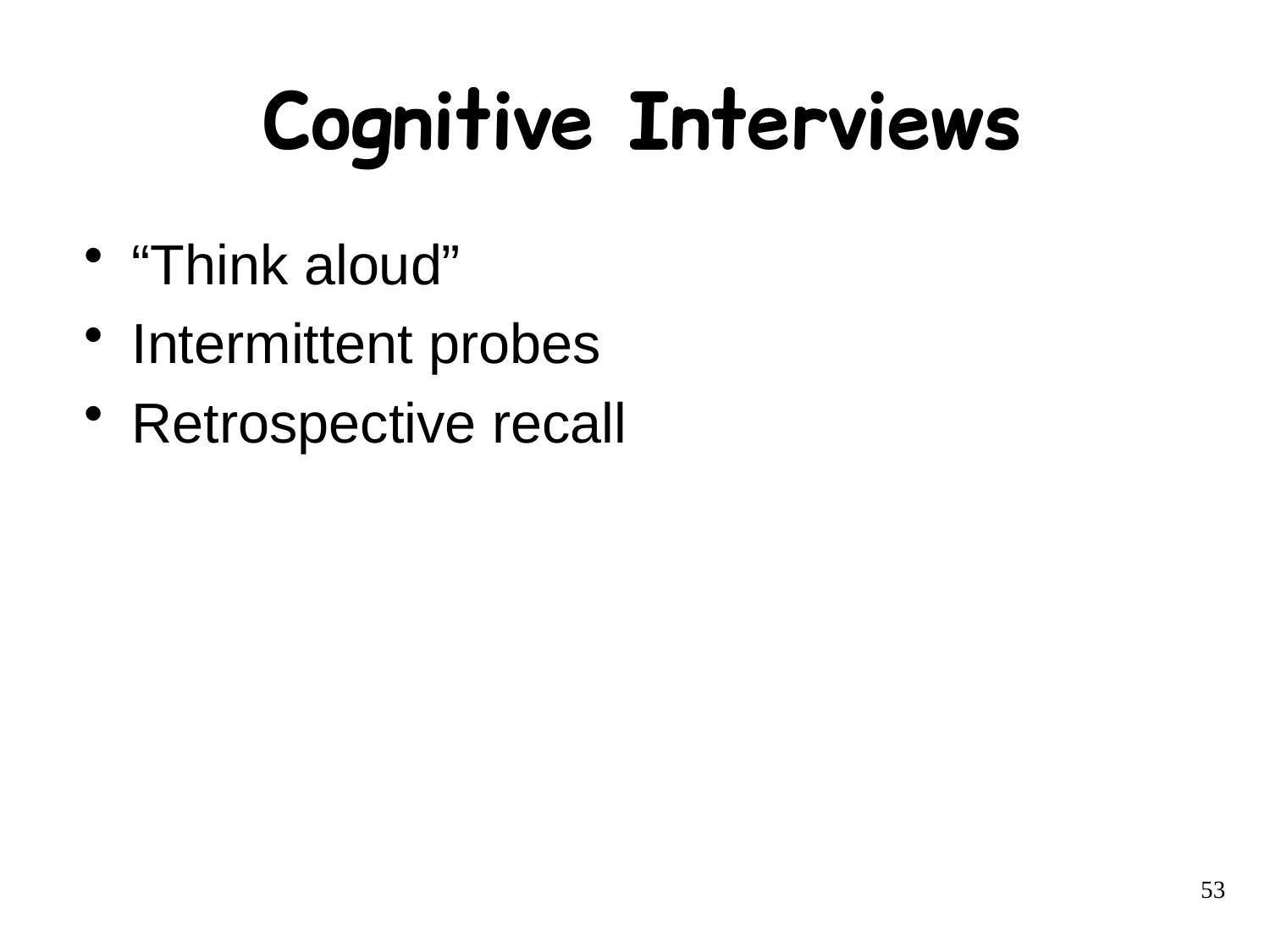

# Cognitive Interviews
“Think aloud”
Intermittent probes
Retrospective recall
53